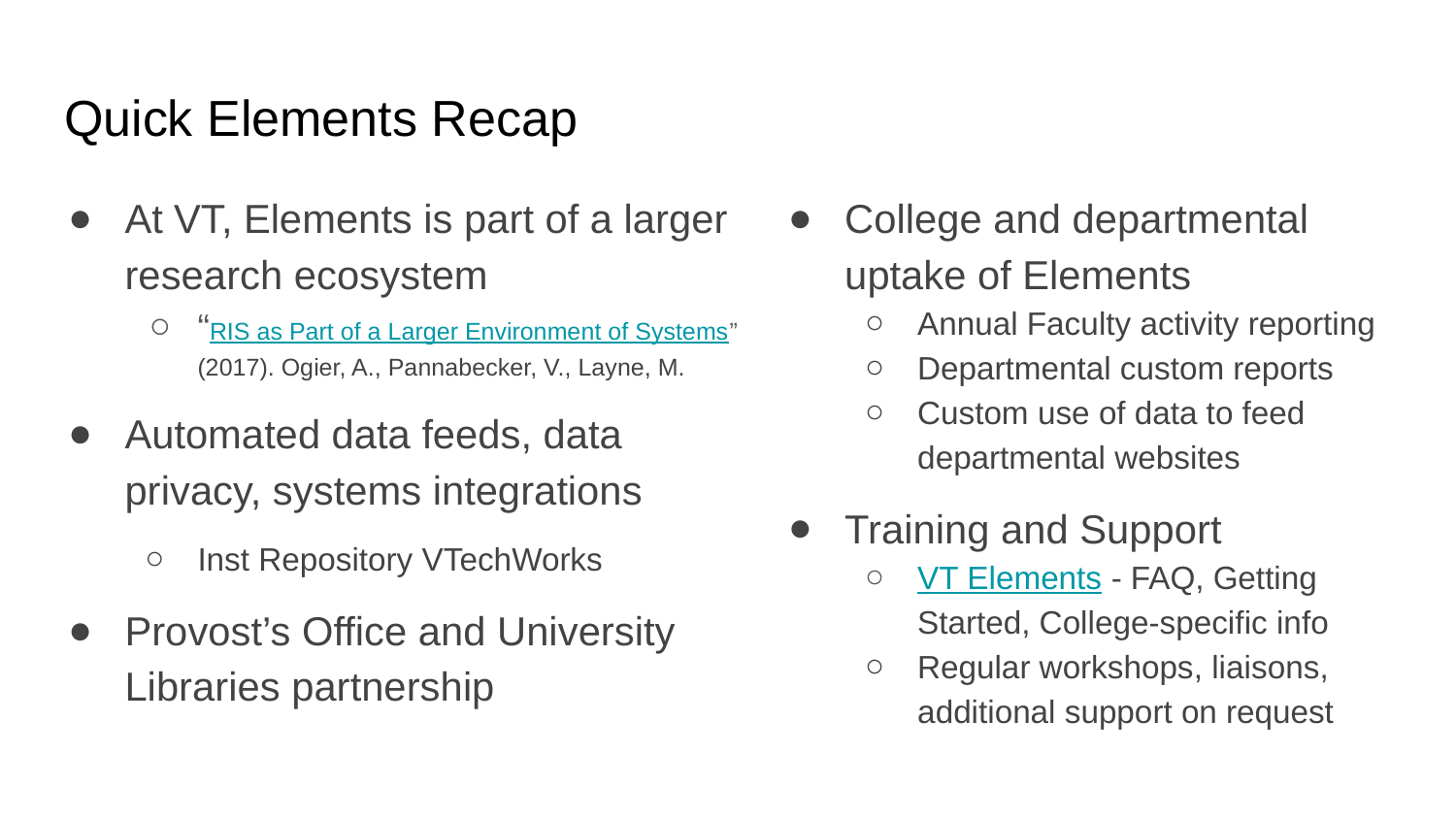

# Quick Elements Recap
At VT, Elements is part of a larger research ecosystem
“RIS as Part of a Larger Environment of Systems” (2017). Ogier, A., Pannabecker, V., Layne, M.
Automated data feeds, data privacy, systems integrations
Inst Repository VTechWorks
Provost’s Office and University Libraries partnership
College and departmental uptake of Elements
Annual Faculty activity reporting
Departmental custom reports
Custom use of data to feed departmental websites
Training and Support
VT Elements - FAQ, Getting Started, College-specific info
Regular workshops, liaisons, additional support on request